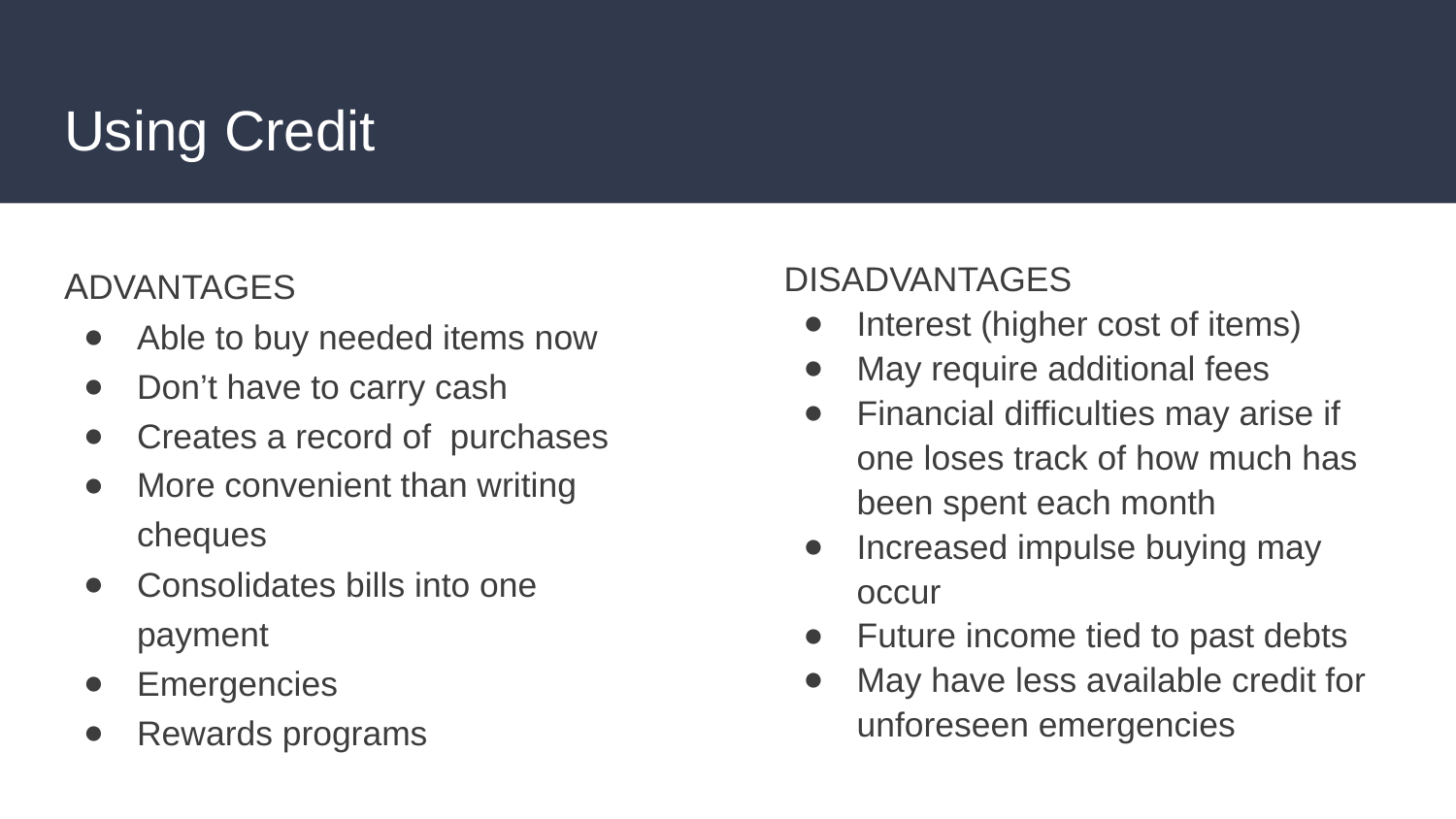

# Using Credit
ADVANTAGES
Able to buy needed items now
Don’t have to carry cash
Creates a record of  purchases
More convenient than writing cheques
Consolidates bills into one payment
Emergencies
Rewards programs

DISADVANTAGES
Interest (higher cost of items)
May require additional fees
Financial difficulties may arise if one loses track of how much has been spent each month
Increased impulse buying may occur
Future income tied to past debts
May have less available credit for unforeseen emergencies